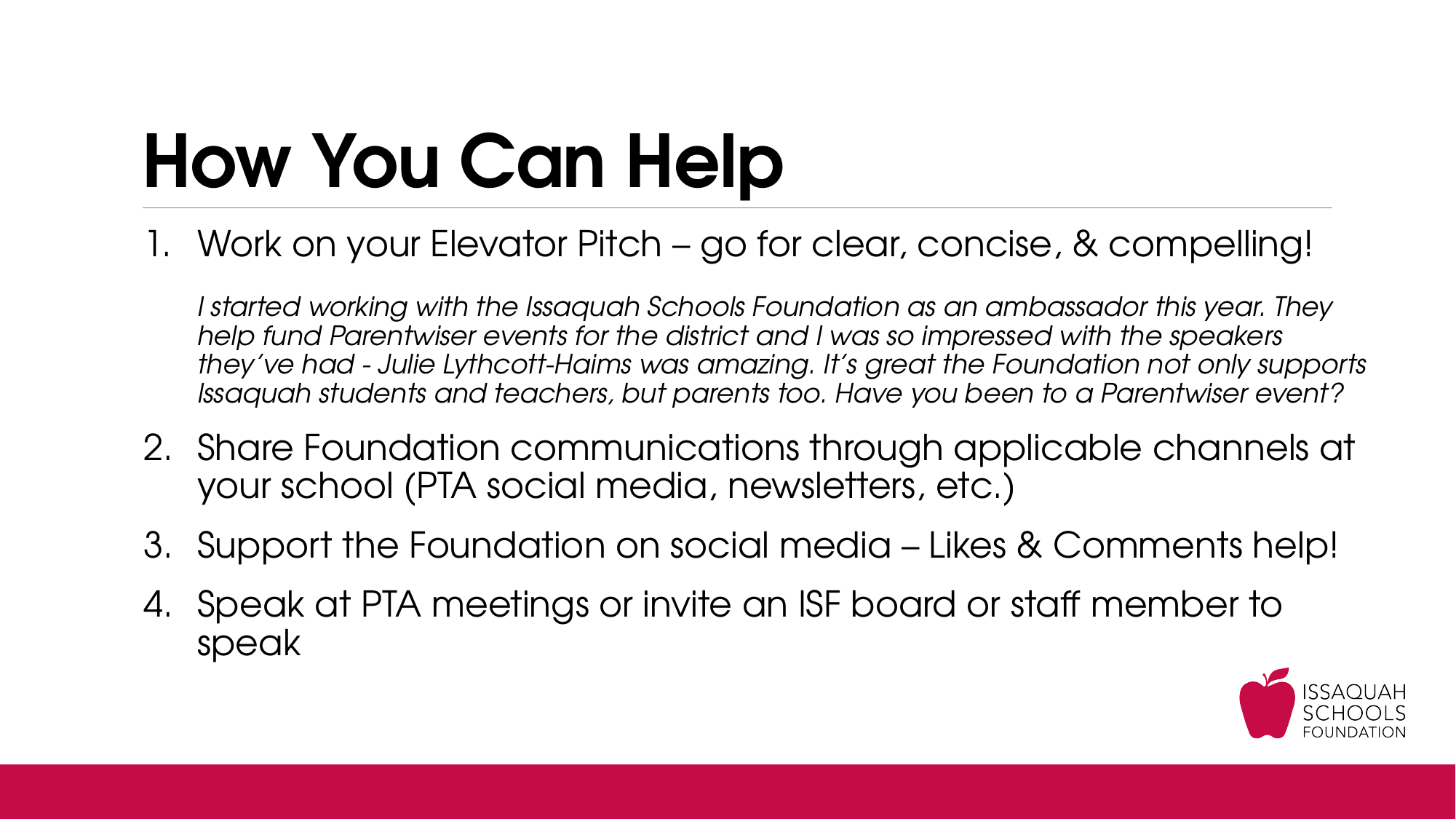

# How You Can Help
Work on your Elevator Pitch – go for clear, concise, & compelling!
I started working with the Issaquah Schools Foundation as an ambassador this year. They help fund Parentwiser events for the district and I was so impressed with the speakers they’ve had - Julie Lythcott-Haims was amazing. It’s great the Foundation not only supports Issaquah students and teachers, but parents too. Have you been to a Parentwiser event?
Share Foundation communications through applicable channels at your school (PTA social media, newsletters, etc.)
Support the Foundation on social media – Likes & Comments help!
Speak at PTA meetings or invite an ISF board or staff member to speak